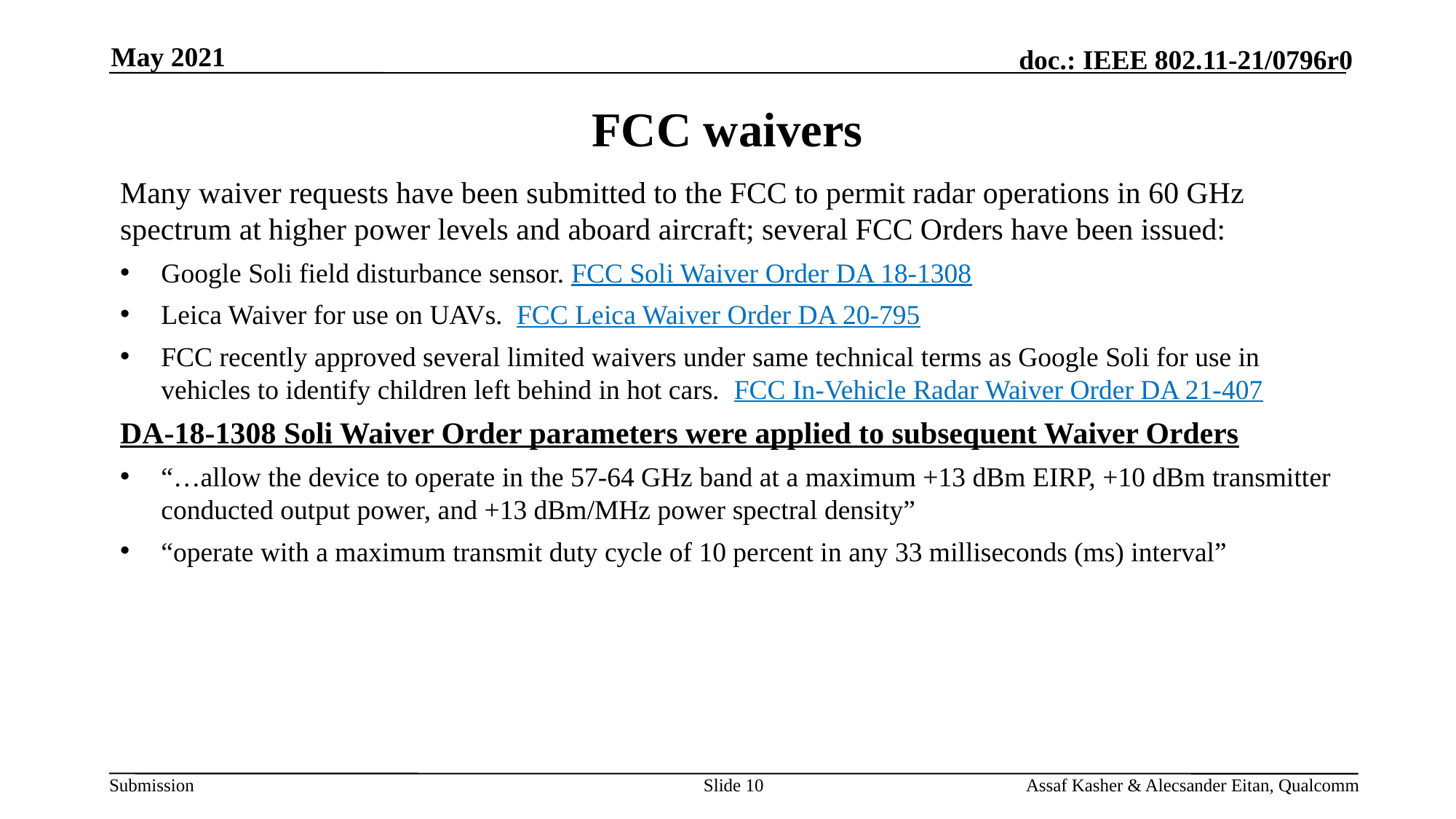

May 2021
# FCC waivers
Many waiver requests have been submitted to the FCC to permit radar operations in 60 GHz spectrum at higher power levels and aboard aircraft; several FCC Orders have been issued:
Google Soli field disturbance sensor. FCC Soli Waiver Order DA 18-1308
Leica Waiver for use on UAVs.  FCC Leica Waiver Order DA 20-795
FCC recently approved several limited waivers under same technical terms as Google Soli for use in vehicles to identify children left behind in hot cars.  FCC In-Vehicle Radar Waiver Order DA 21-407
DA-18-1308 Soli Waiver Order parameters were applied to subsequent Waiver Orders
“…allow the device to operate in the 57-64 GHz band at a maximum +13 dBm EIRP, +10 dBm transmitter conducted output power, and +13 dBm/MHz power spectral density”
“operate with a maximum transmit duty cycle of 10 percent in any 33 milliseconds (ms) interval”
Slide 10
Assaf Kasher & Alecsander Eitan, Qualcomm